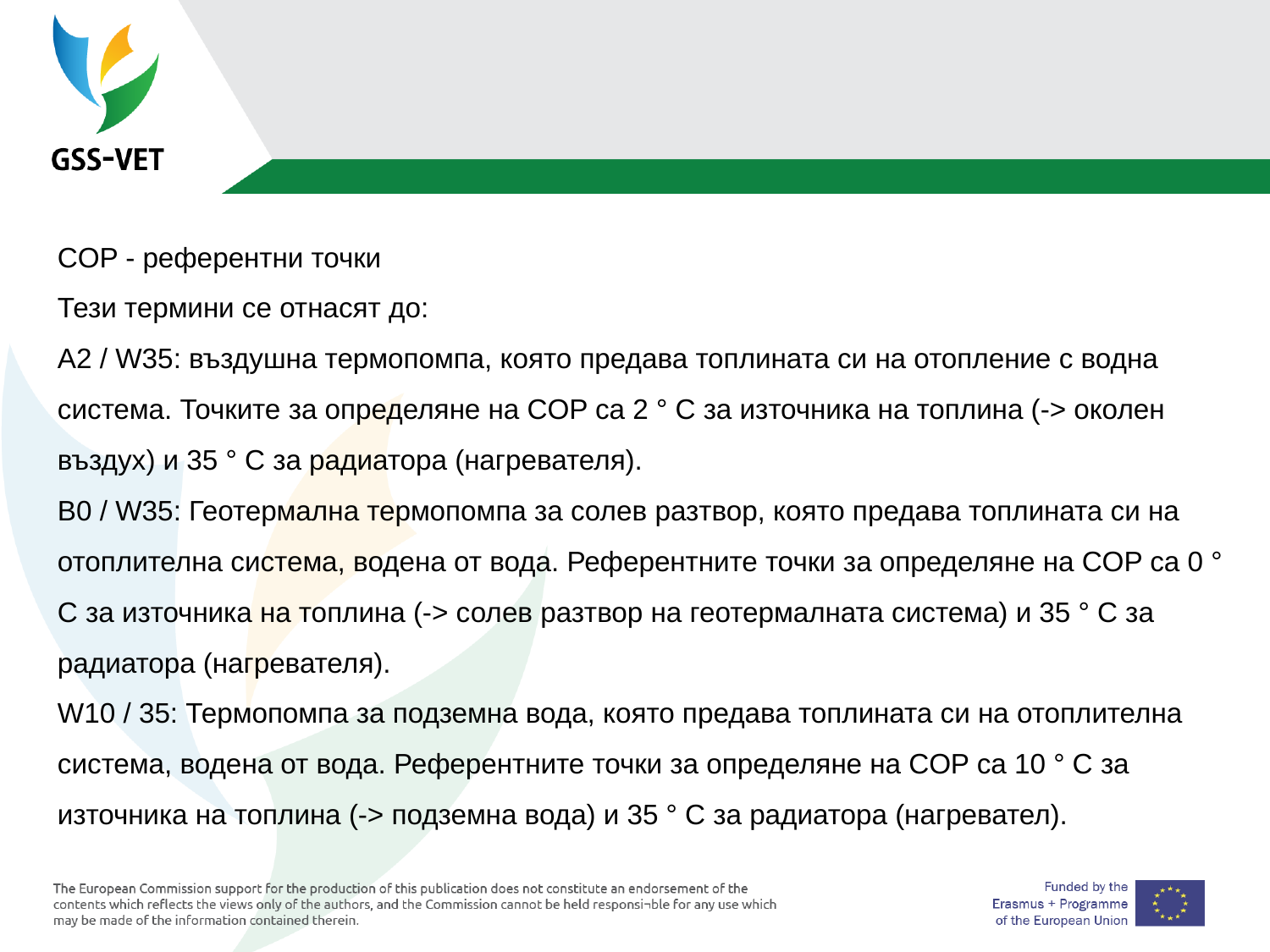

COP - референтни точки
Тези термини се отнасят до:
A2 / W35: въздушна термопомпа, която предава топлината си на отопление с водна система. Точките за определяне на COP са 2 ° C за източника на топлина (-> околен въздух) и 35 ° C за радиатора (нагревателя).
B0 / W35: Геотермална термопомпа за солев разтвор, която предава топлината си на отоплителна система, водена от вода. Референтните точки за определяне на COP са 0 ° C за източника на топлина (-> солев разтвор на геотермалната система) и 35 ° C за радиатора (нагревателя).
W10 / 35: Термопомпа за подземна вода, която предава топлината си на отоплителна система, водена от вода. Референтните точки за определяне на COP са 10 ° C за източника на топлина (-> подземна вода) и 35 ° C за радиатора (нагревател).